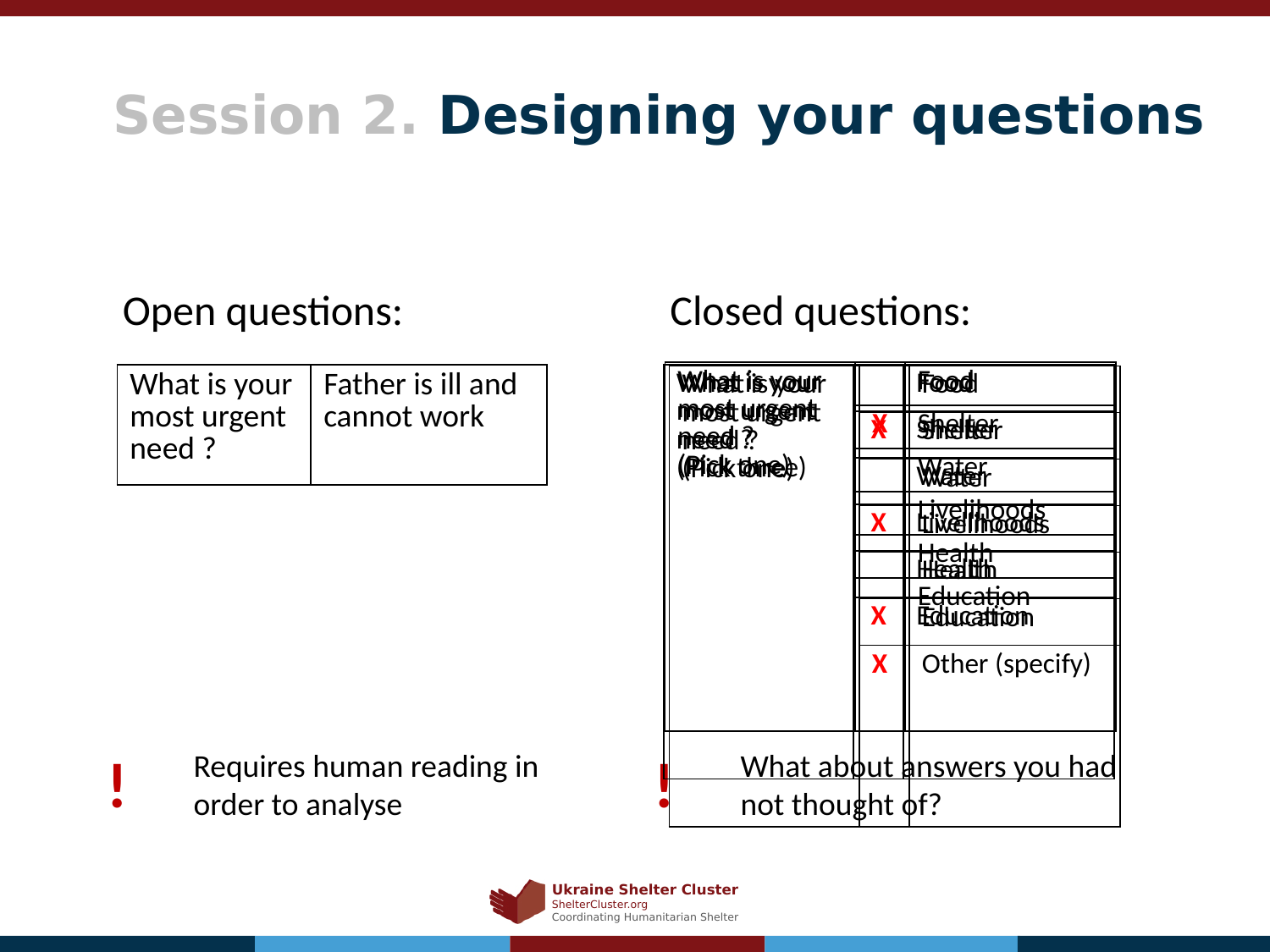

# Session 2. Designing your questions
Open questions:                            Closed questions:

| What is your most urgent need ? (Pick one) |  | Food |
| --- | --- | --- |
|  | X | Shelter |
|  |  | Water |
|  |  | Livelihoods |
|  |  | Health |
|  |  | Education |
| What is your most urgent need ? (Pick three) |  | Food |
| --- | --- | --- |
|  | X | Shelter |
|  |  | Water |
|  | X | Livelihoods |
|  |  | Health |
|  | X | Education |
| What is your most urgent need ? | Father is ill and cannot work |
| --- | --- |
| What is your most urgent need ? (Pick one) |  | Food |
| --- | --- | --- |
|  |  | Shelter |
|  |  | Water |
|  |  | Livelihoods |
|  |  | Health |
|  |  | Education |
|  | X | Other (specify) |
!
What about answers you had not thought of?
!
Requires human reading in order to analyse